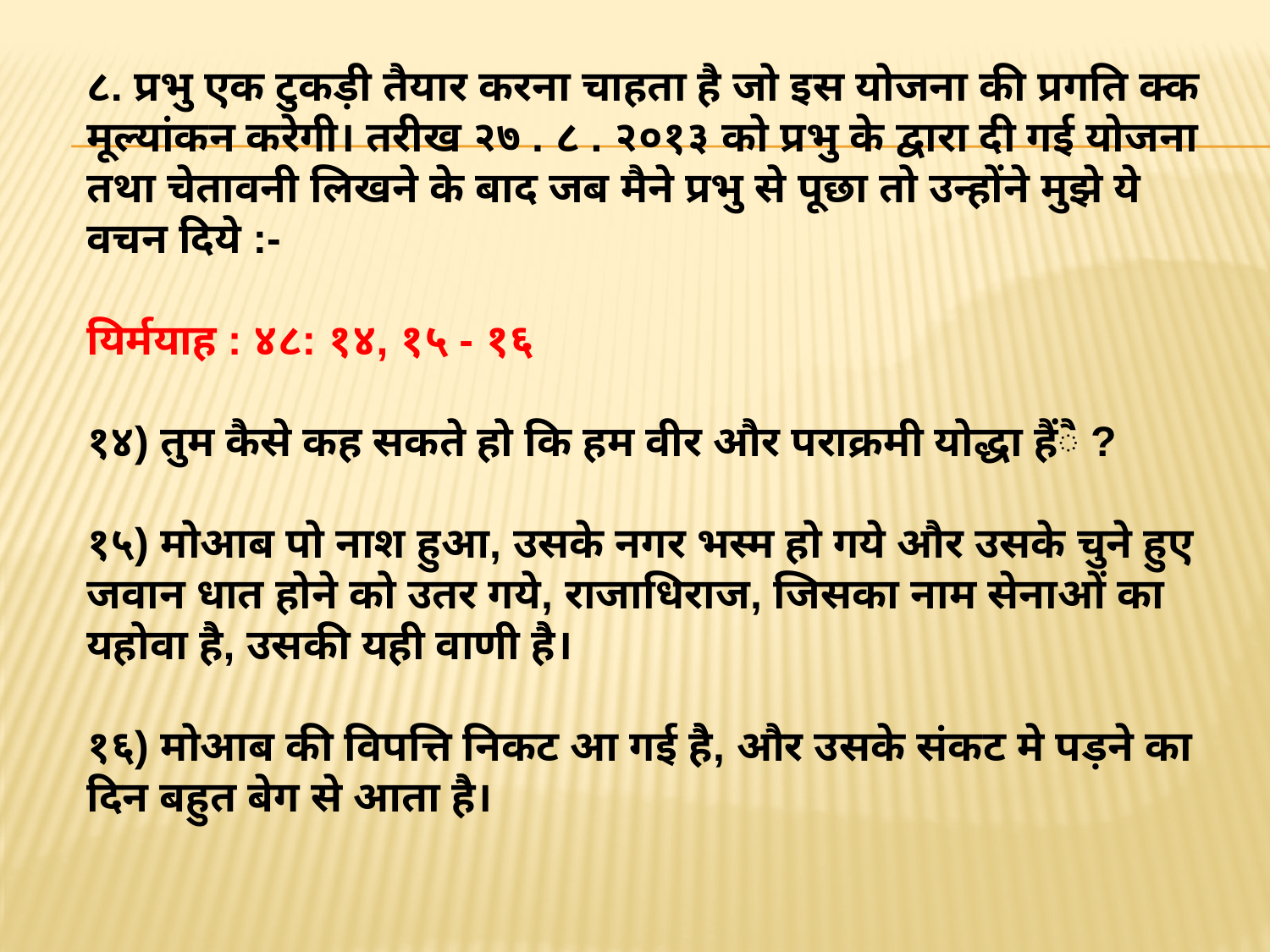

८. प्रभु एक टुकड़ी तैयार करना चाहता है जो इस योजना की प्रगति क्क मूल्यांकन करेगी। तरीख २७ . ८ . २०१३ को प्रभु के द्वारा दी गई योजना तथा चेतावनी लिखने के बाद जब मैने प्रभु से पूछा तो उन्होंने मुझे ये वचन दिये :-
यिर्मयाह : ४८: १४, १५ - १६
१४) तुम कैसे कह सकते हो कि हम वीर और पराक्रमी योद्धा हैंै ?
१५) मोआब पो नाश हुआ, उसके नगर भस्म हो गये और उसके चुने हुए जवान धात होने को उतर गये, राजाधिराज, जिसका नाम सेनाओं का यहोवा हैै, उसकी यही वाणी हैै।
१६) मोआब की विपत्ति निकट आ गई हैै, और उसके संकट मे पड़ने का दिन बहुत बेग से आता हैै।